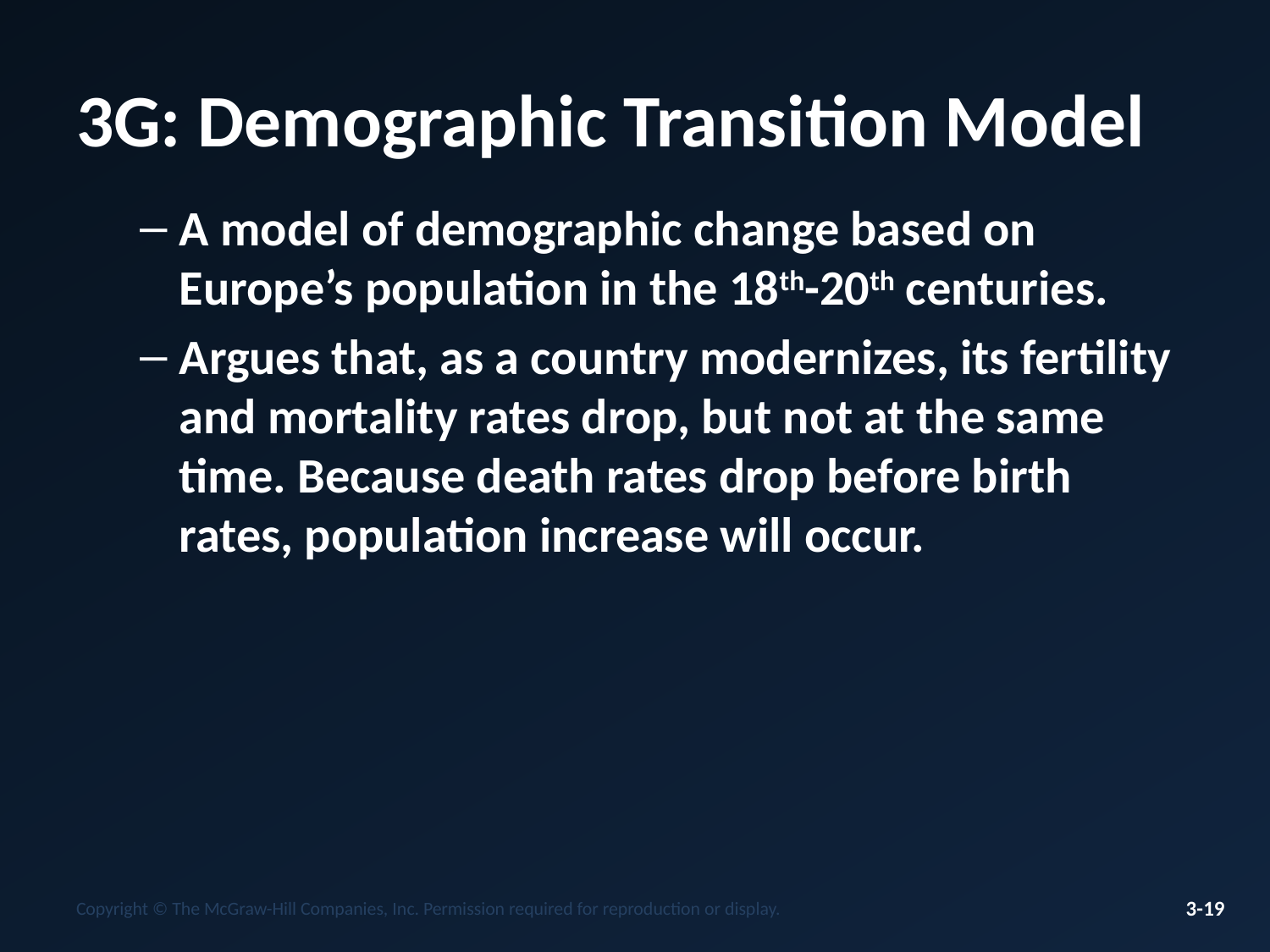

# 3G: Demographic Transition Model
A model of demographic change based on Europe’s population in the 18th-20th centuries.
Argues that, as a country modernizes, its fertility  and mortality rates drop, but not at the same time. Because death rates drop before birth rates, population increase will occur.
Copyright © The McGraw-Hill Companies, Inc. Permission required for reproduction or display.
3-19